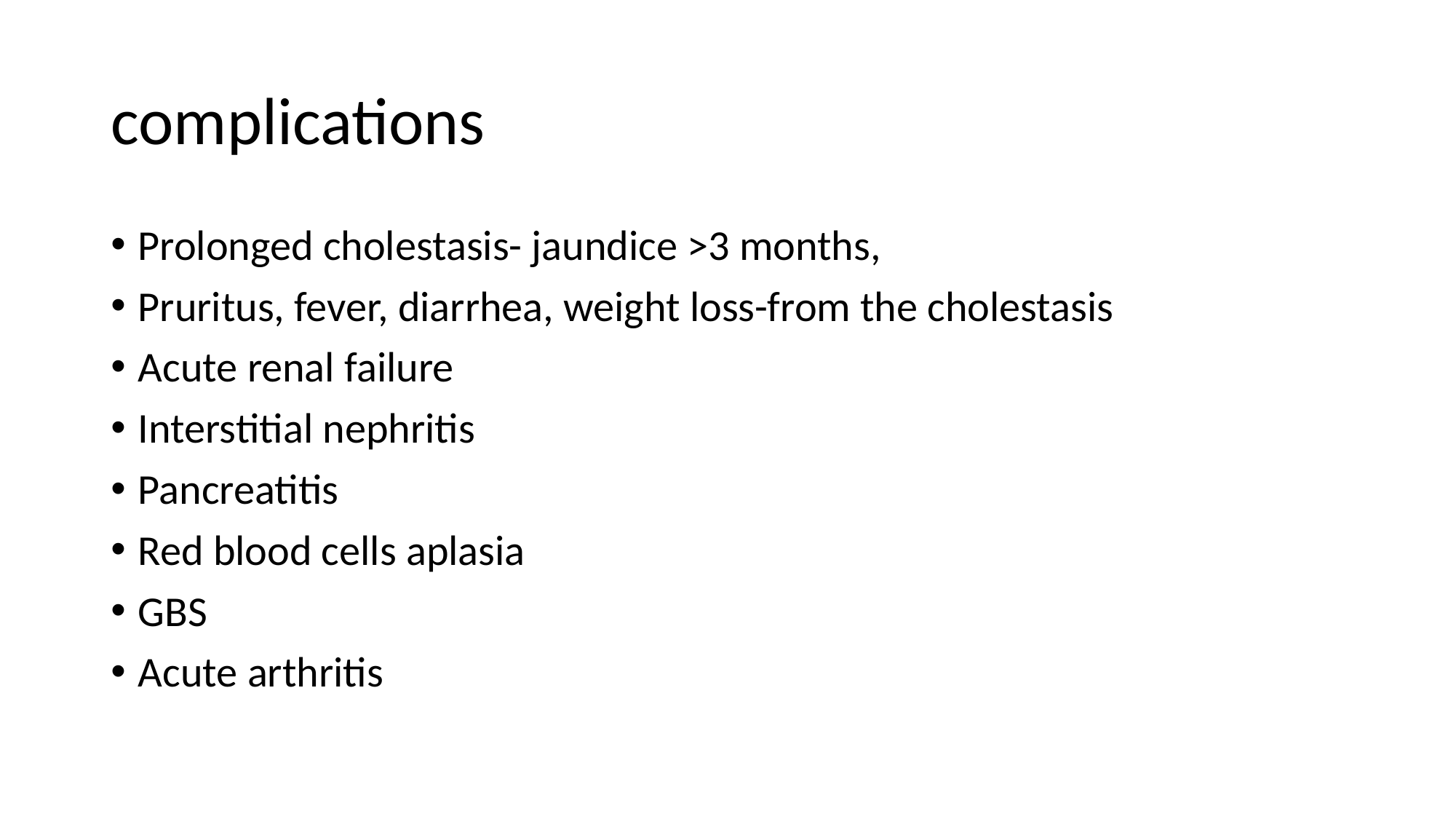

# complications
Prolonged cholestasis- jaundice >3 months,
Pruritus, fever, diarrhea, weight loss-from the cholestasis
Acute renal failure
Interstitial nephritis
Pancreatitis
Red blood cells aplasia
GBS
Acute arthritis